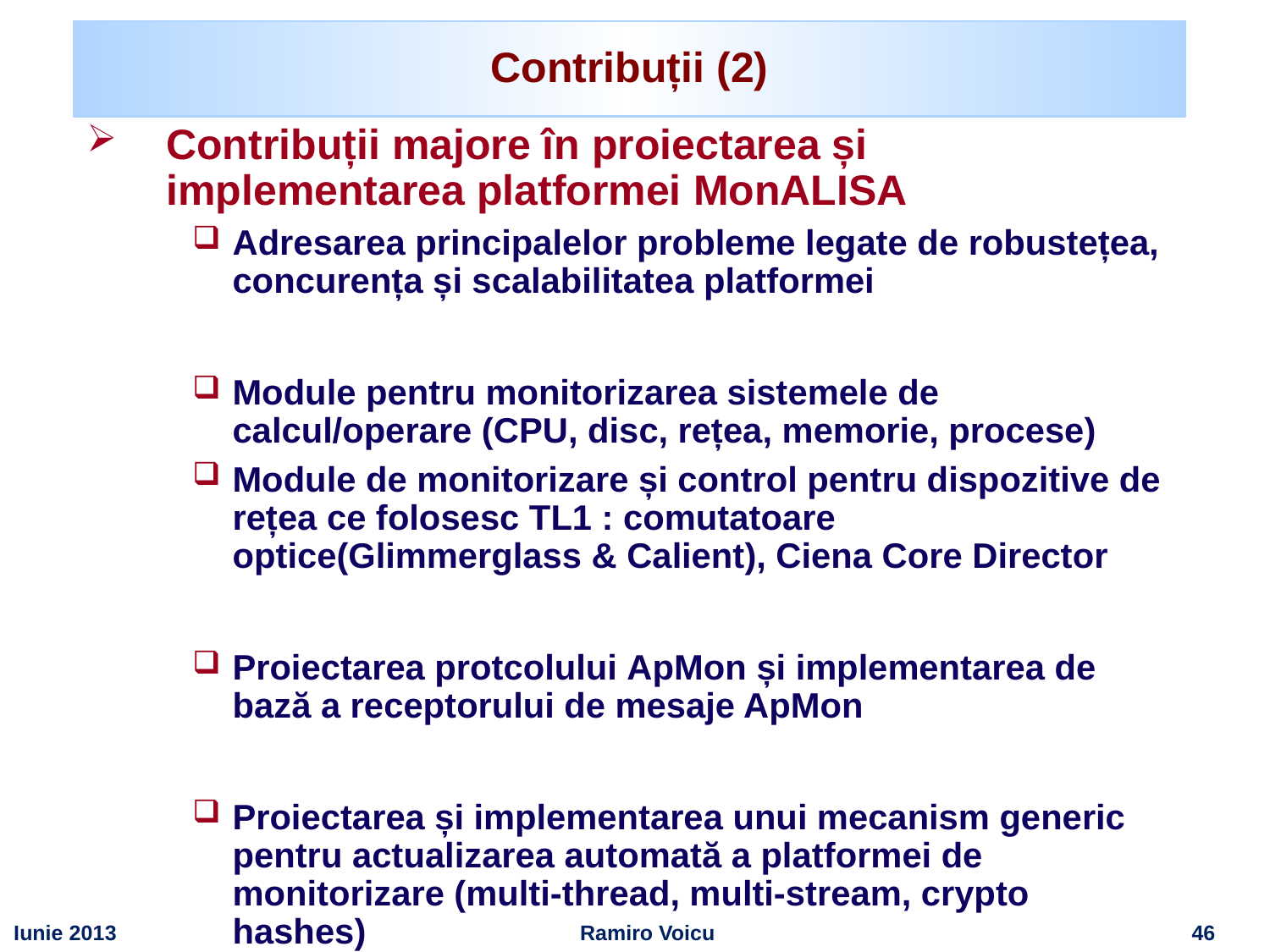

# Contribuții (2)
Contribuții majore în proiectarea și implementarea platformei MonALISA
Adresarea principalelor probleme legate de robustețea, concurența și scalabilitatea platformei

Module pentru monitorizarea sistemele de calcul/operare (CPU, disc, rețea, memorie, procese)
Module de monitorizare și control pentru dispozitive de rețea ce folosesc TL1 : comutatoare optice(Glimmerglass & Calient), Ciena Core Director

Proiectarea protcolului ApMon și implementarea de bază a receptorului de mesaje ApMon

Proiectarea și implementarea unui mecanism generic pentru actualizarea automată a platformei de monitorizare (multi-thread, multi-stream, crypto hashes)